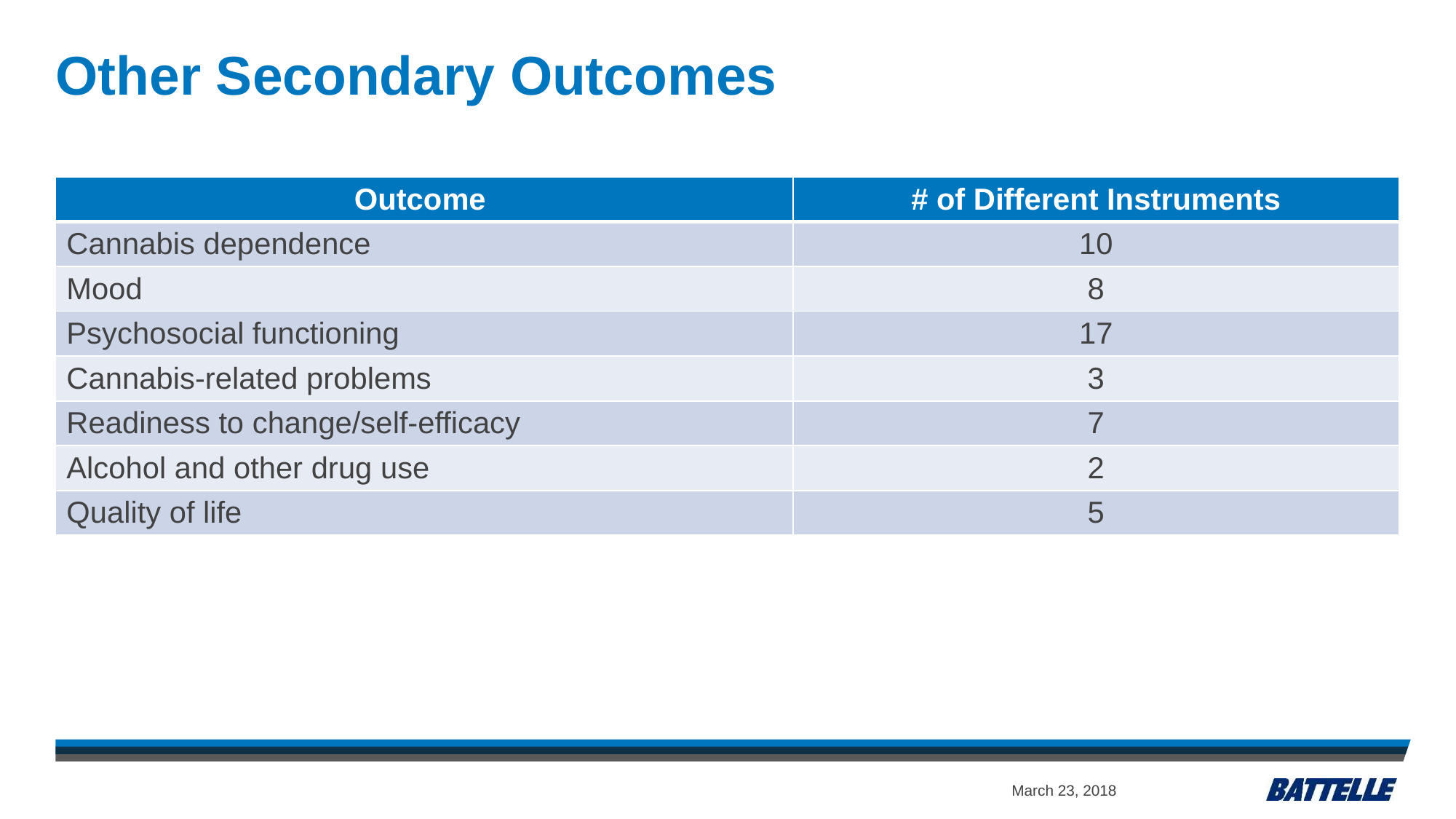

# Other Secondary Outcomes
| Outcome | # of Different Instruments |
| --- | --- |
| Cannabis dependence | 10 |
| Mood | 8 |
| Psychosocial functioning | 17 |
| Cannabis-related problems | 3 |
| Readiness to change/self-efficacy | 7 |
| Alcohol and other drug use | 2 |
| Quality of life | 5 |

March 23, 2018